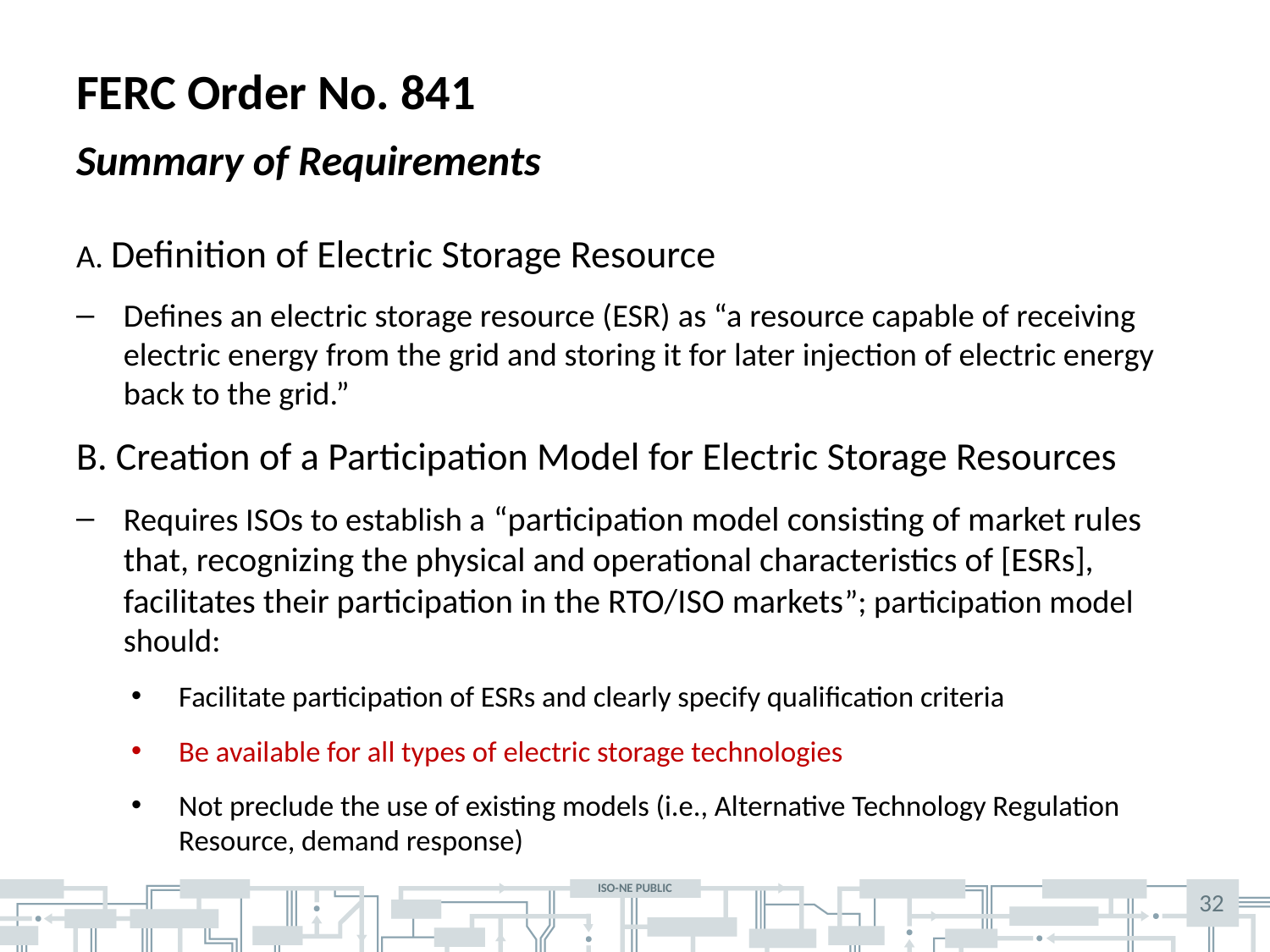

# FERC Order No. 841
Summary of Requirements
A. Definition of Electric Storage Resource
Defines an electric storage resource (ESR) as “a resource capable of receiving electric energy from the grid and storing it for later injection of electric energy back to the grid.”
B. Creation of a Participation Model for Electric Storage Resources
Requires ISOs to establish a “participation model consisting of market rules that, recognizing the physical and operational characteristics of [ESRs], facilitates their participation in the RTO/ISO markets”; participation model should:
Facilitate participation of ESRs and clearly specify qualification criteria
Be available for all types of electric storage technologies
Not preclude the use of existing models (i.e., Alternative Technology Regulation Resource, demand response)

32